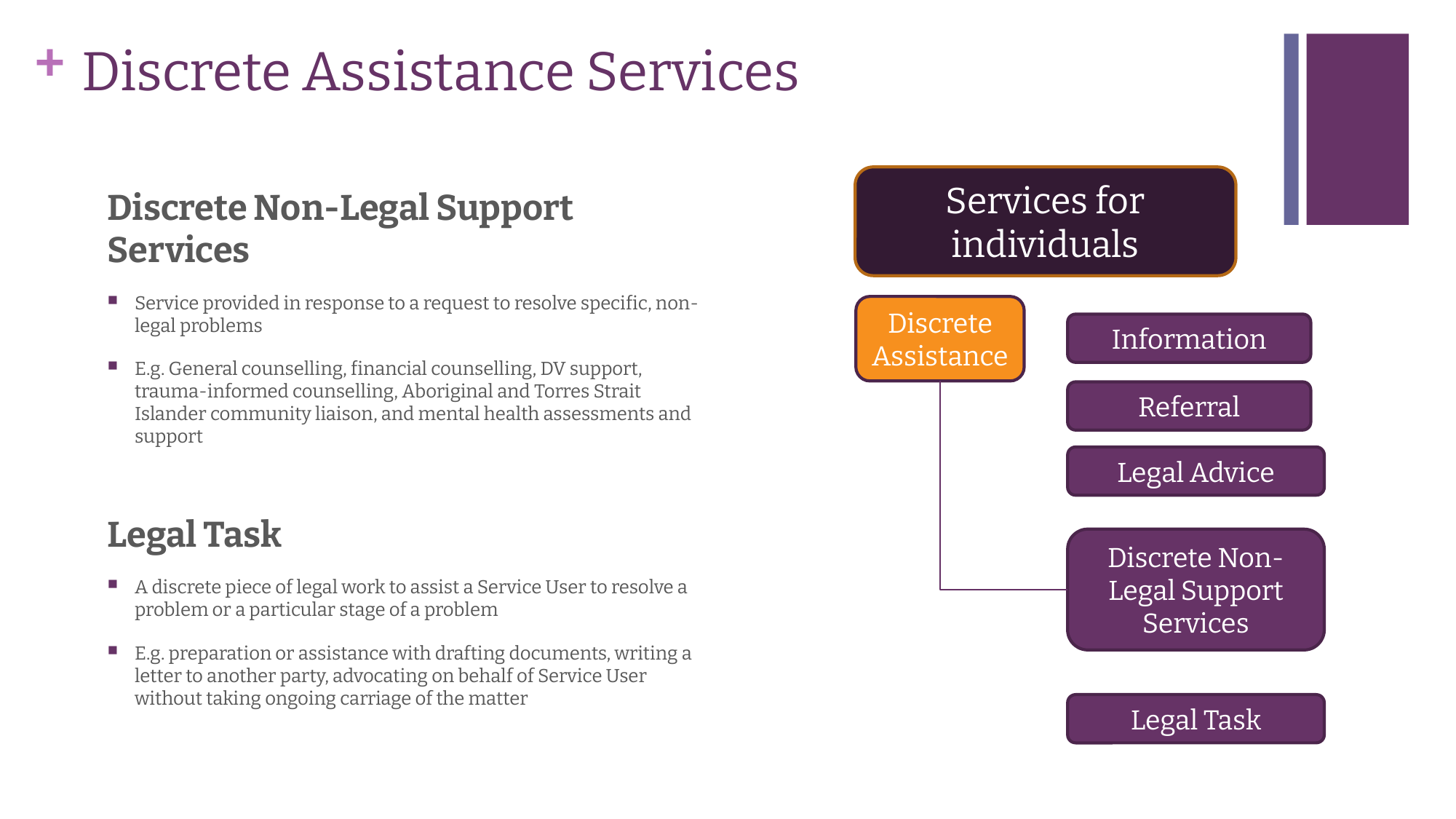

# Discrete Assistance Services
Services for individuals
Discrete Non-Legal Support Services
Service provided in response to a request to resolve specific, non-legal problems
E.g. General counselling, financial counselling, DV support, trauma-informed counselling, Aboriginal and Torres Strait Islander community liaison, and mental health assessments and support

Legal Task
A discrete piece of legal work to assist a Service User to resolve a problem or a particular stage of a problem
E.g. preparation or assistance with drafting documents, writing a letter to another party, advocating on behalf of Service User without taking ongoing carriage of the matter

Discrete Assistance
Information
Referral
Legal Advice
Discrete Non-Legal Support Services
Legal Task